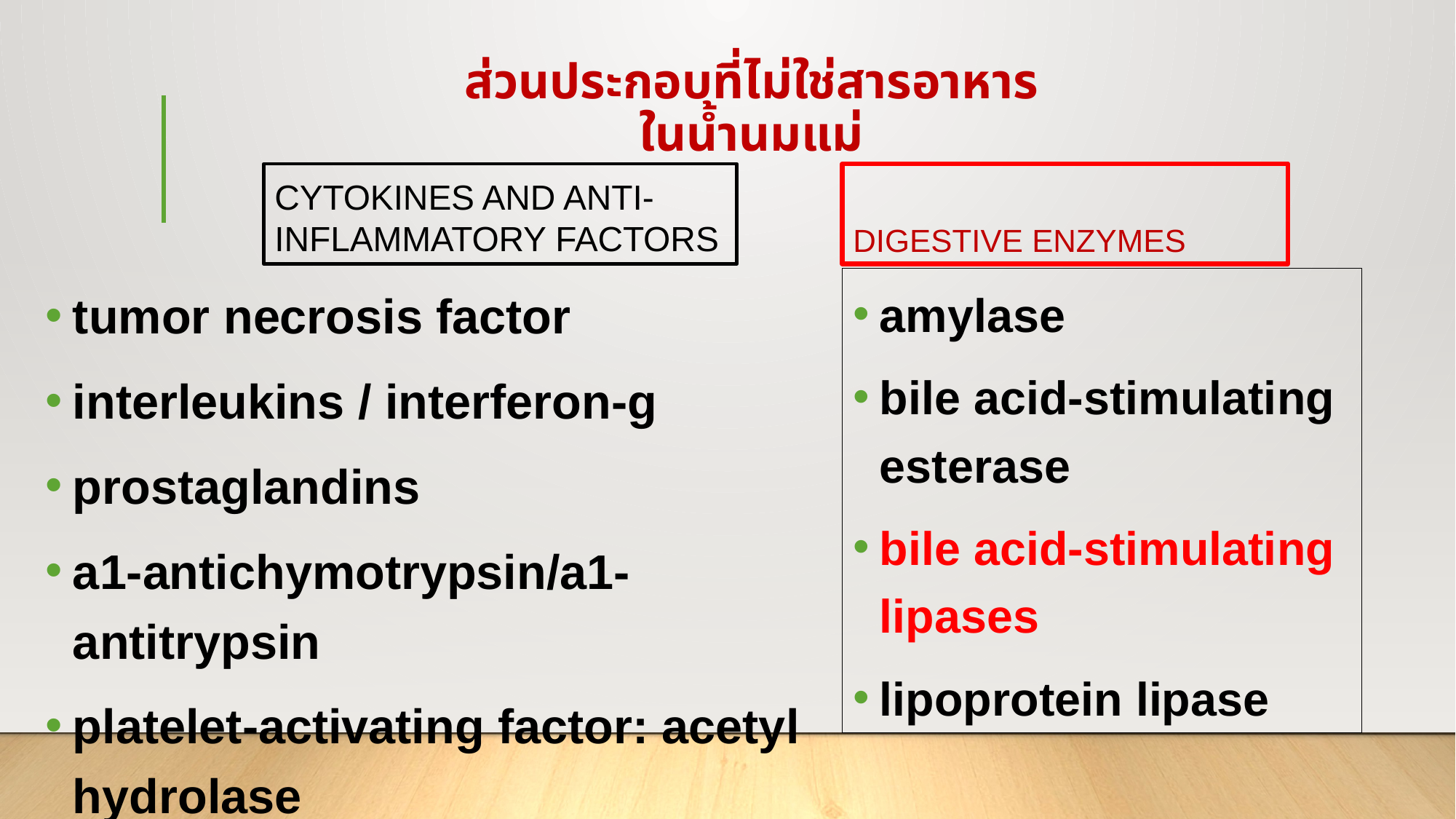

# ส่วนประกอบที่ไม่ใช่สารอาหาร ในน้ำนมแม่
Cytokines and anti-inflammatory factors

Digestive enzymes
tumor necrosis factor
interleukins / interferon-g
prostaglandins
a1-antichymotrypsin/a1-antitrypsin
platelet-activating factor: acetyl hydrolase
amylase
bile acid-stimulating esterase
bile acid-stimulating lipases
lipoprotein lipase